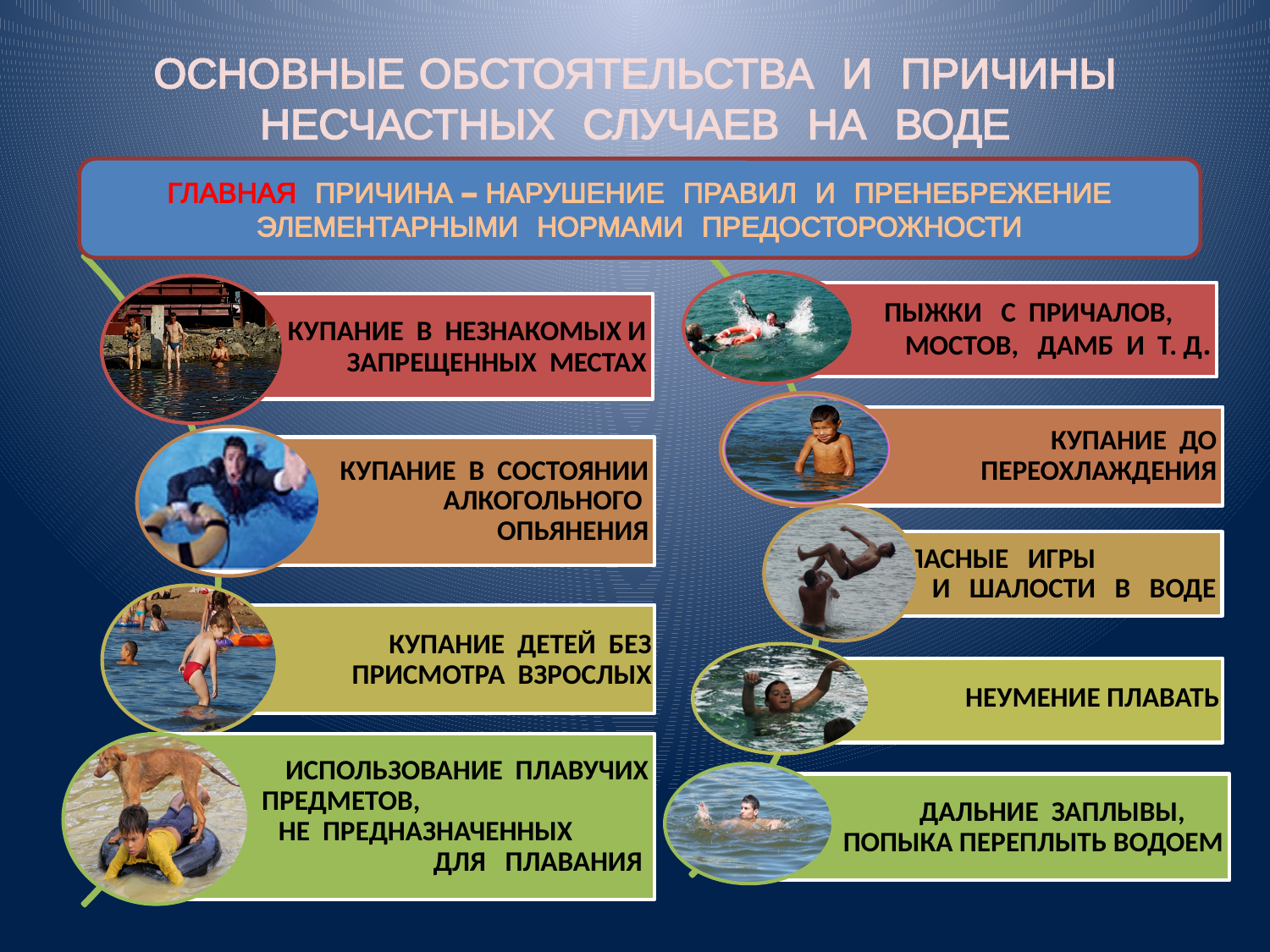

ОСНОВНЫЕ ОБСТОЯТЕЛЬСТВА  И  ПРИЧИНЫ
НЕСЧАСТНЫХ  СЛУЧАЕВ  НА  ВОДЕ
ГЛАВНАЯ  ПРИЧИНА – НАРУШЕНИЕ  ПРАВИЛ  И  ПРЕНЕБРЕЖЕНИЕ
ЭЛЕМЕНТАРНЫМИ  НОРМАМИ  ПРЕДОСТОРОЖНОСТИ
ПЫЖКИ   С  ПРИЧАЛОВ,       МОСТОВ,   ДАМБ  И  Т. Д.
КУПАНИЕ  ДО ПЕРЕОХЛАЖДЕНИЯ
ОПАСНЫЕ   ИГРЫ                    И   ШАЛОСТИ   В   ВОДЕ

НЕУМЕНИЕ ПЛАВАТЬ

ДАЛЬНИЕ  ЗАПЛЫВЫ,       ПОПЫКА ПЕРЕПЛЫТЬ ВОДОЕМ
        КУПАНИЕ  В  НЕЗНАКОМЫХ И ЗАПРЕЩЕННЫХ  МЕСТАХ
КУПАНИЕ  В  СОСТОЯНИИ АЛКОГОЛЬНОГО  ОПЬЯНЕНИЯ

КУПАНИЕ  ДЕТЕЙ  БЕЗ ПРИСМОТРА  ВЗРОСЛЫХ

ИСПОЛЬЗОВАНИЕ  ПЛАВУЧИХ ПРЕДМЕТОВ,                                     НЕ  ПРЕДНАЗНАЧЕННЫХ             ДЛЯ   ПЛАВАНИЯ